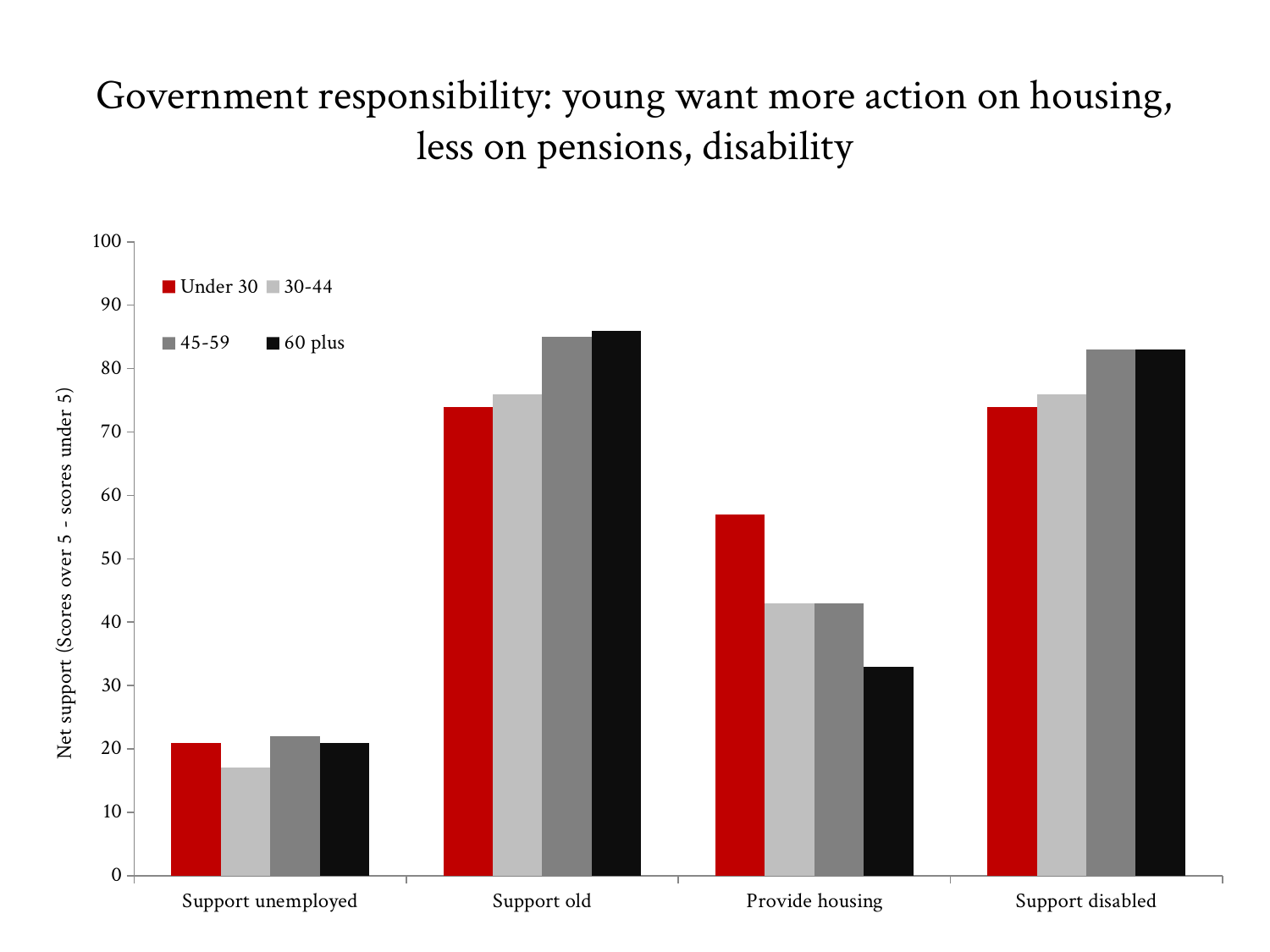

# Government responsibility: young want more action on housing, less on pensions, disability

### Chart

| Category | Under 30 | 30-44 | 45-59 | 60 plus |
|---|---|---|---|---|
| Support unemployed | 21.0 | 17.0 | 22.0 | 21.0 |
| Support old | 74.0 | 76.0 | 85.0 | 86.0 |
| Provide housing | 57.0 | 43.0 | 43.0 | 33.0 |
| Support disabled | 74.0 | 76.0 | 83.0 | 83.0 |